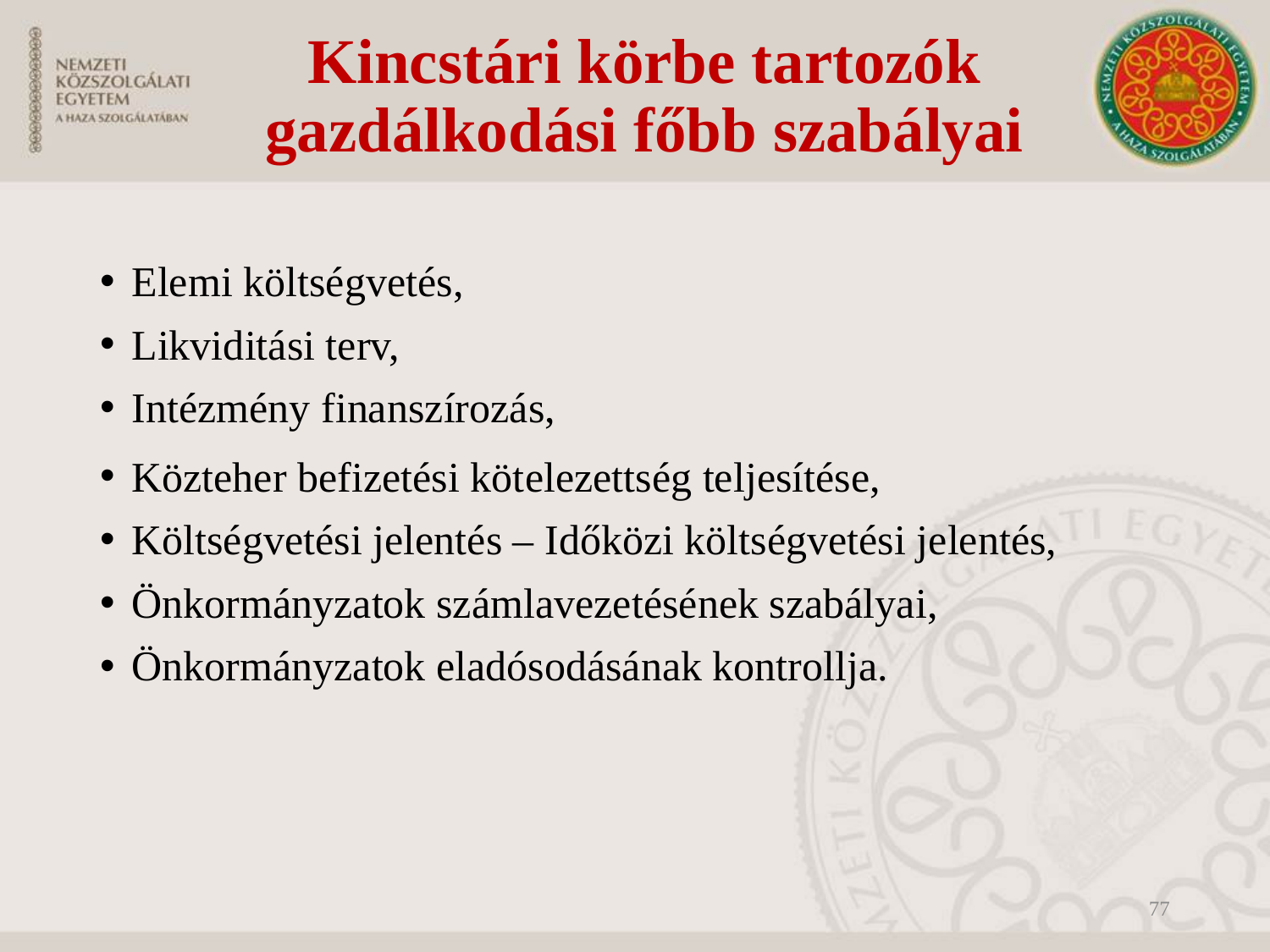

# Kincstári körbe tartozók gazdálkodási főbb szabályai
Elemi költségvetés,
Likviditási terv,
Intézmény finanszírozás,
Közteher befizetési kötelezettség teljesítése,
Költségvetési jelentés – Időközi költségvetési jelentés,
Önkormányzatok számlavezetésének szabályai,
Önkormányzatok eladósodásának kontrollja.

77